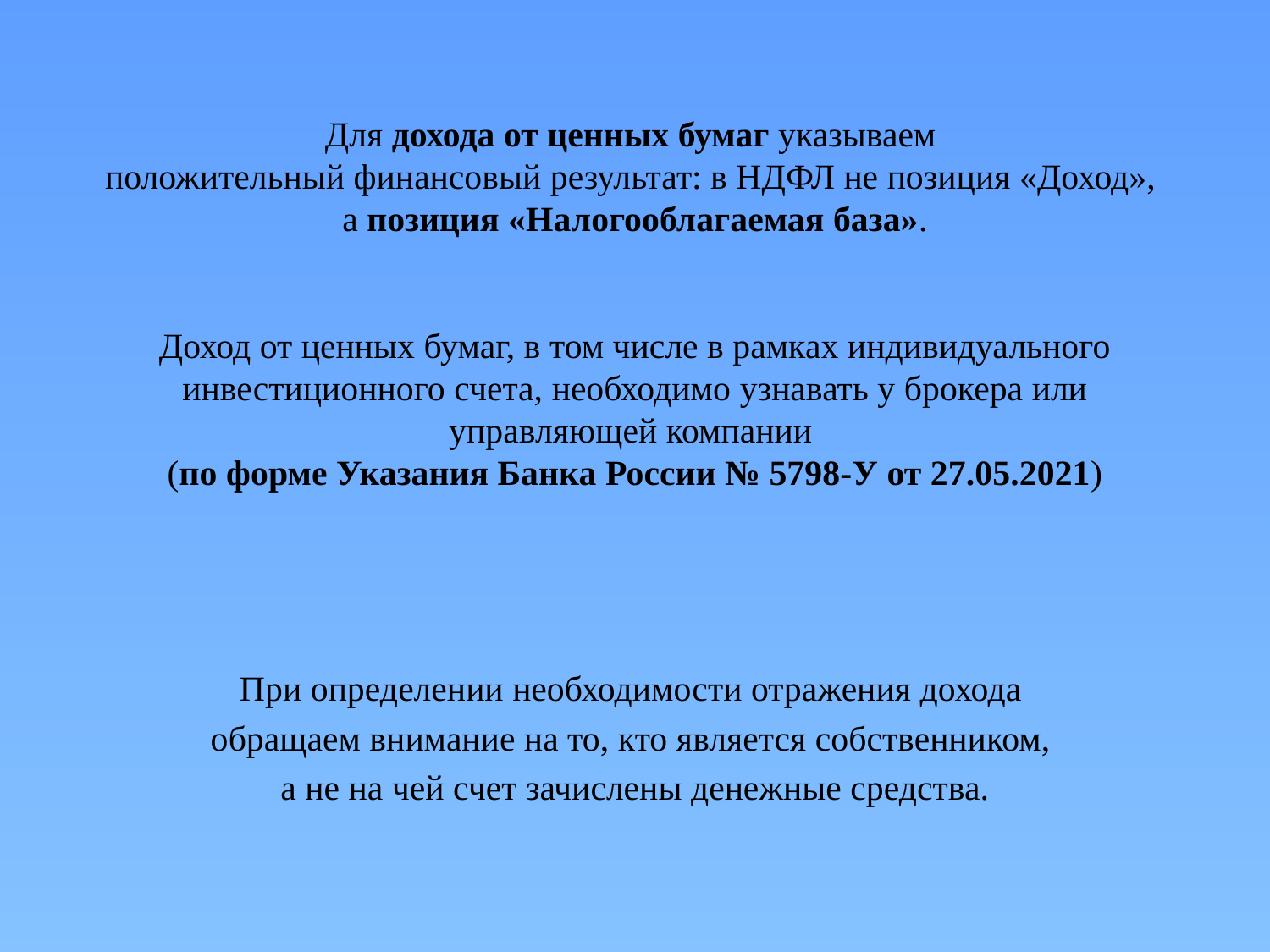

# Для дохода от ценных бумаг указываем положительный финансовый результат: в НДФЛ не позиция «Доход», а позиция «Налогооблагаемая база». Доход от ценных бумаг, в том числе в рамках индивидуального инвестиционного счета, необходимо узнавать у брокера или управляющей компании (по форме Указания Банка России № 5798-У от 27.05.2021)

При определении необходимости отражения дохода
обращаем внимание на то, кто является собственником,
а не на чей счет зачислены денежные средства.